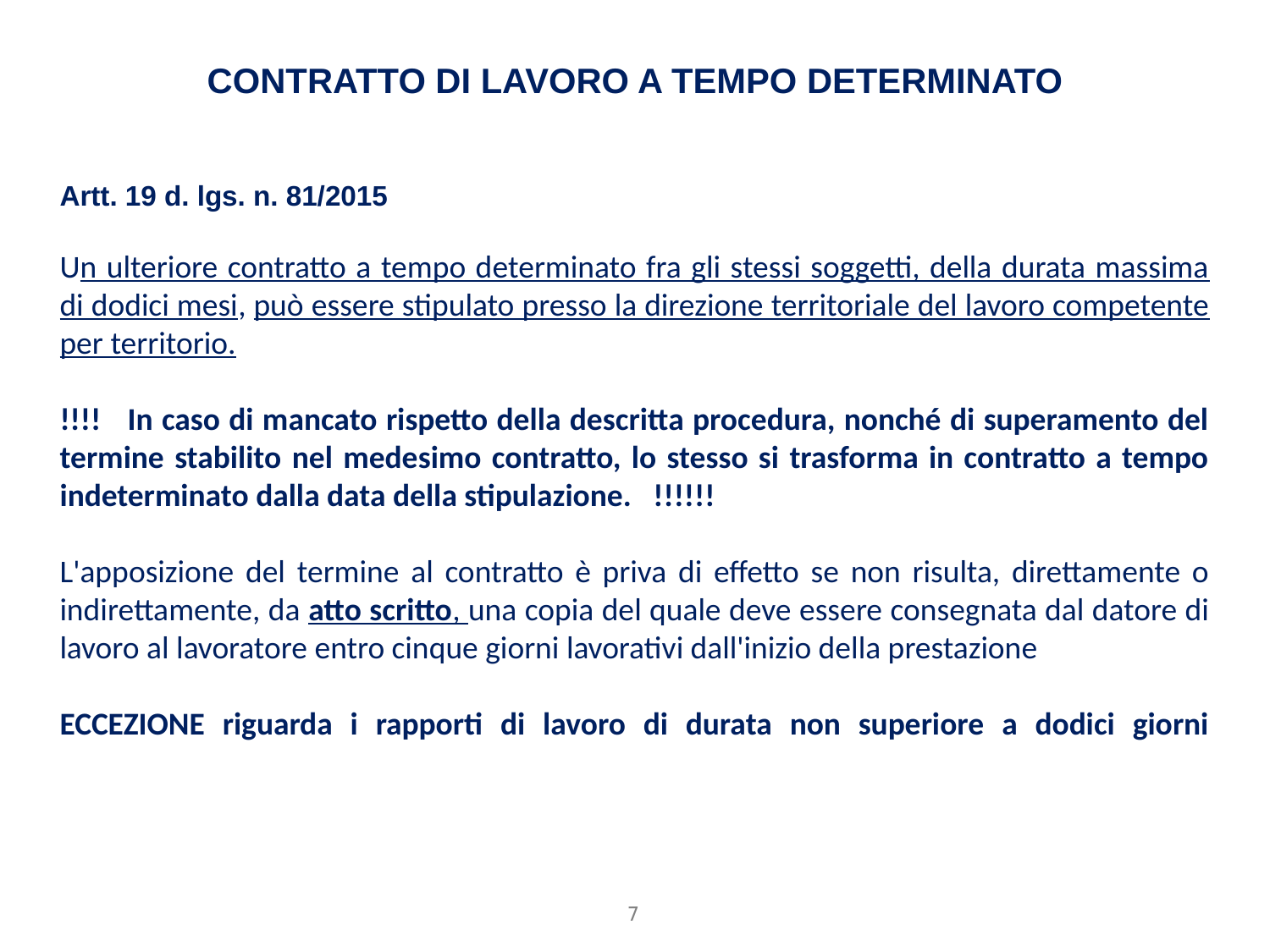

# CONTRATTO DI LAVORO A TEMPO DETERMINATO

Artt. 19 d. lgs. n. 81/2015

Un ulteriore contratto a tempo determinato fra gli stessi soggetti, della durata massima di dodici mesi, può essere stipulato presso la direzione territoriale del lavoro competente per territorio.

!!!!   In caso di mancato rispetto della descritta procedura, nonché di superamento del termine stabilito nel medesimo contratto, lo stesso si trasforma in contratto a tempo indeterminato dalla data della stipulazione.   !!!!!!
L'apposizione del termine al contratto è priva di effetto se non risulta, direttamente o indirettamente, da atto scritto, una copia del quale deve essere consegnata dal datore di lavoro al lavoratore entro cinque giorni lavorativi dall'inizio della prestazione

ECCEZIONE riguarda i rapporti di lavoro di durata non superiore a dodici giorni

7